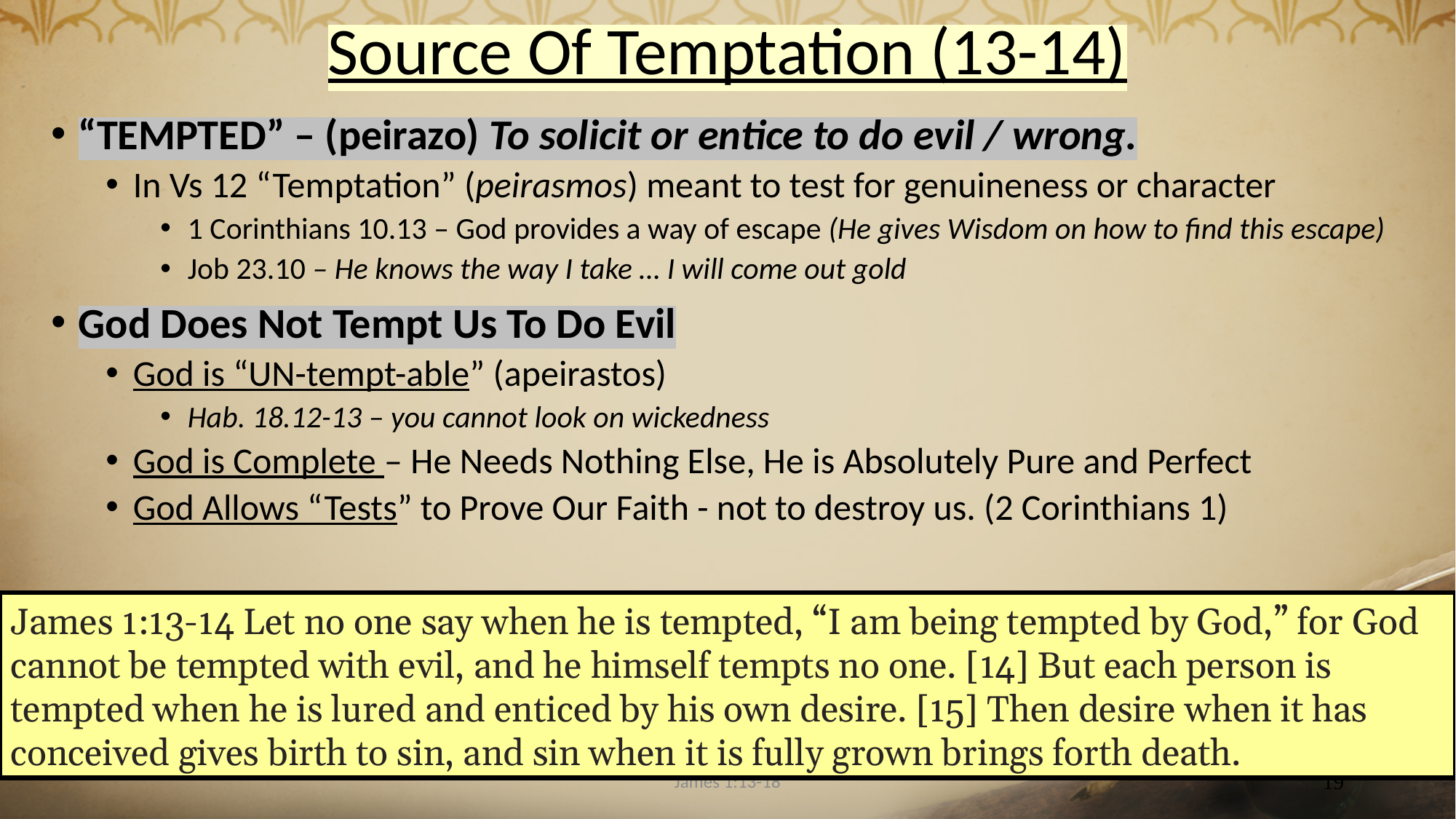

# Source Of Temptation (13-14)
“TEMPTED” – (peirazo) To solicit or entice to do evil / wrong.
In Vs 12 “Temptation” (peirasmos) meant to test for genuineness or character
1 Corinthians 10.13 – God provides a way of escape (He gives Wisdom on how to find this escape)
Job 23.10 – He knows the way I take … I will come out gold
God Does Not Tempt Us To Do Evil
God is “UN-tempt-able” (apeirastos)
Hab. 18.12-13 – you cannot look on wickedness
God is Complete – He Needs Nothing Else, He is Absolutely Pure and Perfect
God Allows “Tests” to Prove Our Faith - not to destroy us. (2 Corinthians 1)
James 1:13-14 Let no one say when he is tempted, “I am being tempted by God,” for God cannot be tempted with evil, and he himself tempts no one. [14] But each person is tempted when he is lured and enticed by his own desire. [15] Then desire when it has conceived gives birth to sin, and sin when it is fully grown brings forth death.
James 1:13-18
19